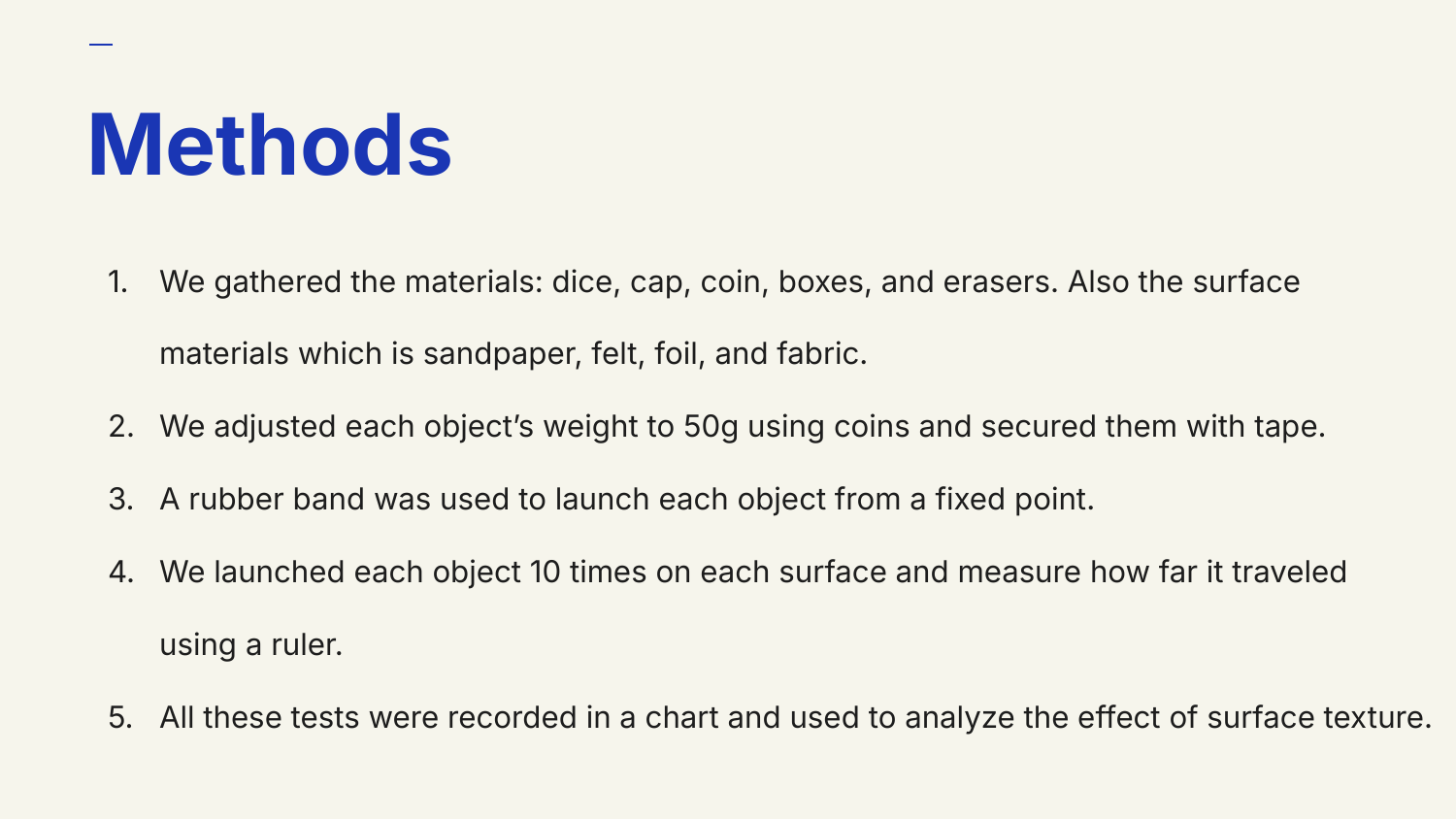

# Methods
We gathered the materials: dice, cap, coin, boxes, and erasers. Also the surface materials which is sandpaper, felt, foil, and fabric.
We adjusted each object’s weight to 50g using coins and secured them with tape.
A rubber band was used to launch each object from a fixed point.
We launched each object 10 times on each surface and measure how far it traveled using a ruler.
All these tests were recorded in a chart and used to analyze the effect of surface texture. on motion.